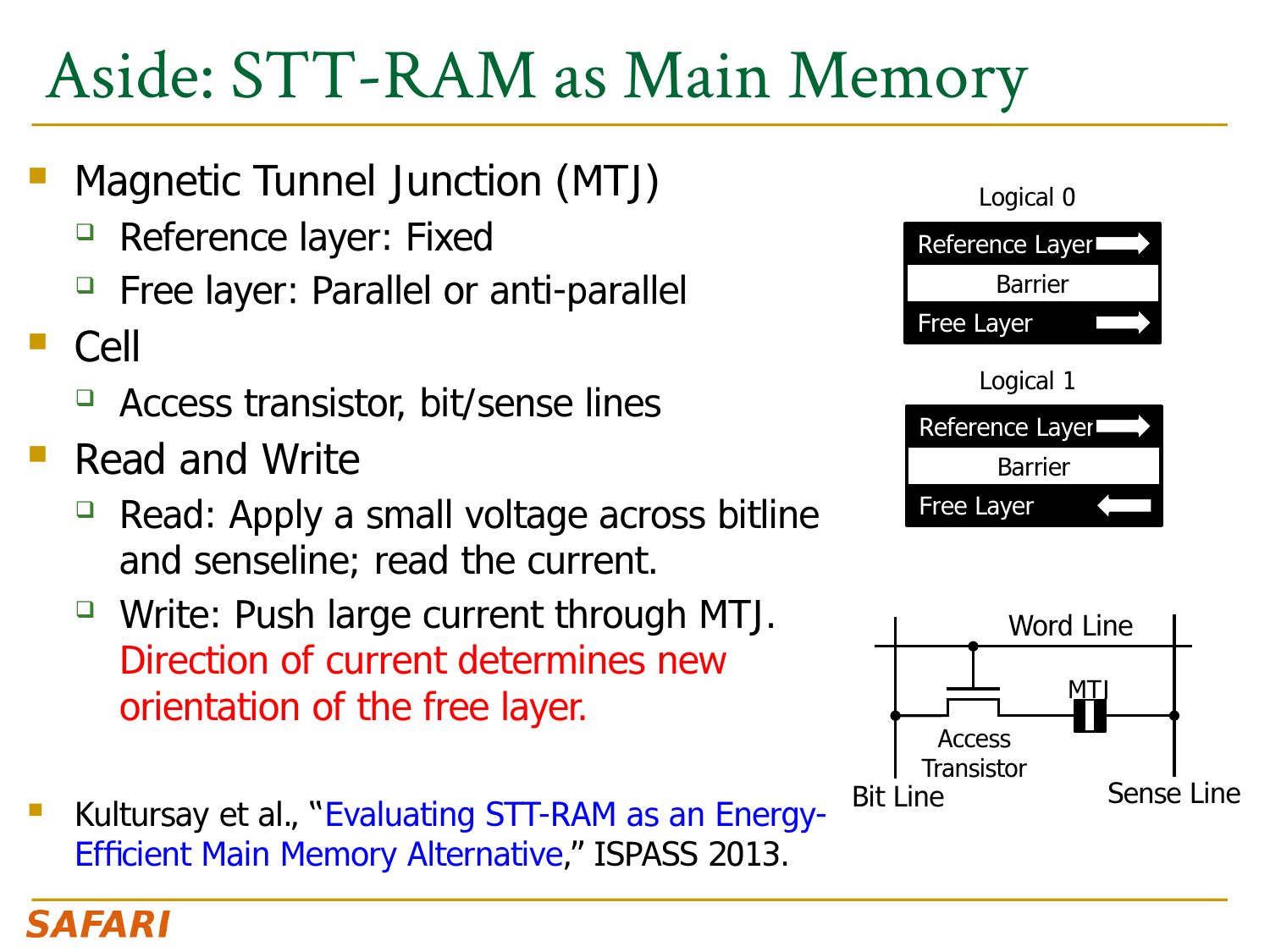

# Aside: STT-RAM as Main Memory
Magnetic Tunnel Junction (MTJ)
Reference layer: Fixed
Free layer: Parallel or anti-parallel
Cell
Access transistor, bit/sense lines
Read and Write
Read: Apply a small voltage across bitline and senseline; read the current.
Write: Push large current through MTJ.  Direction of current determines new orientation of the free layer.

Kultursay et al., “Evaluating STT-RAM as an Energy-Efficient Main Memory Alternative,” ISPASS 2013.
Logical 0
Reference Layer

Barrier
Free Layer

Logical 1
Reference Layer

Barrier
Free Layer

Word Line
MTJ

Access
Transistor
Sense Line
Bit Line